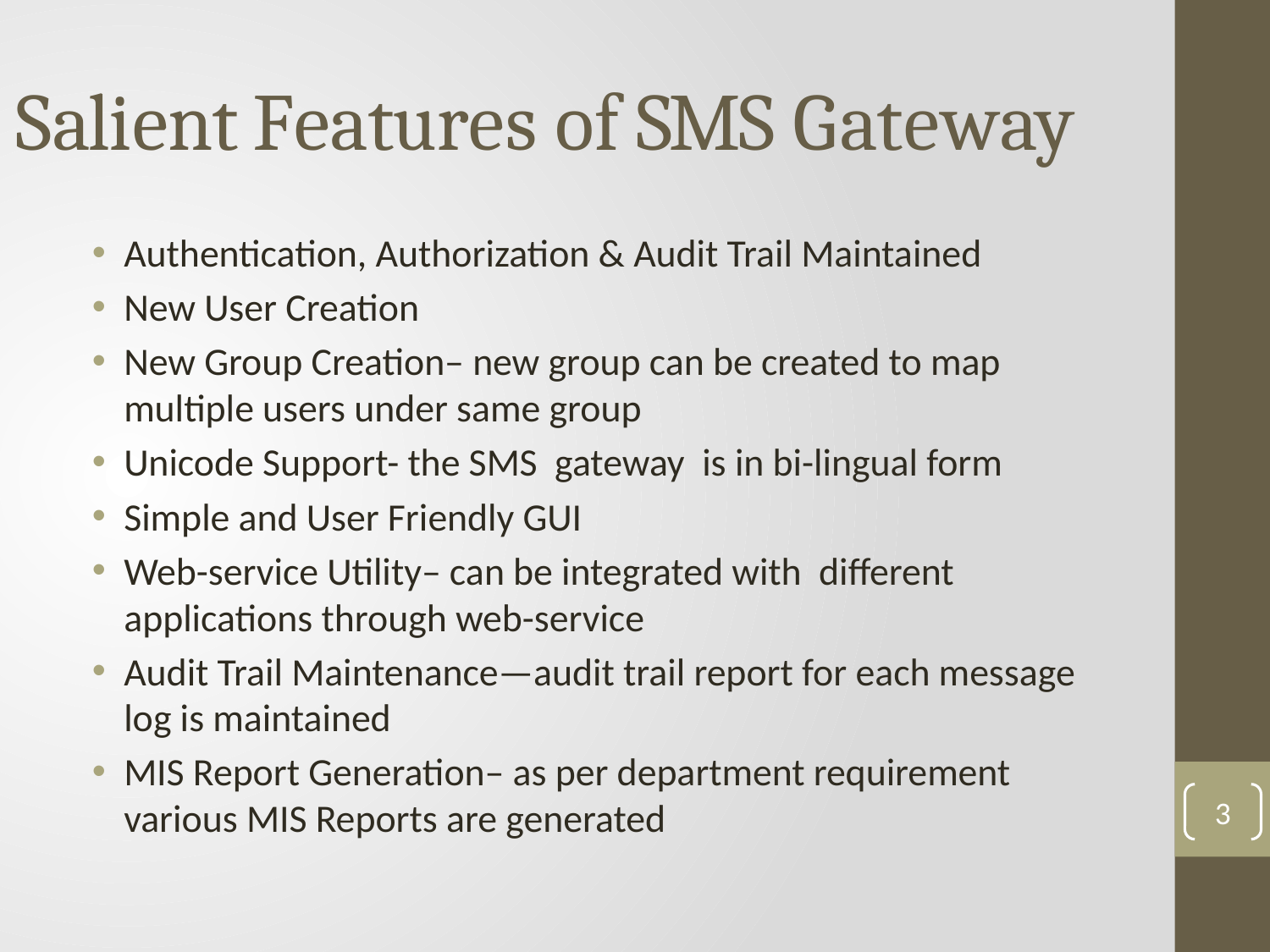

# Salient Features of SMS Gateway
Authentication, Authorization & Audit Trail Maintained
New User Creation
New Group Creation– new group can be created to map multiple users under same group
Unicode Support- the SMS  gateway  is in bi-lingual form
Simple and User Friendly GUI
Web-service Utility– can be integrated with  different applications through web-service
Audit Trail Maintenance—audit trail report for each message log is maintained
MIS Report Generation– as per department requirement various MIS Reports are generated

3